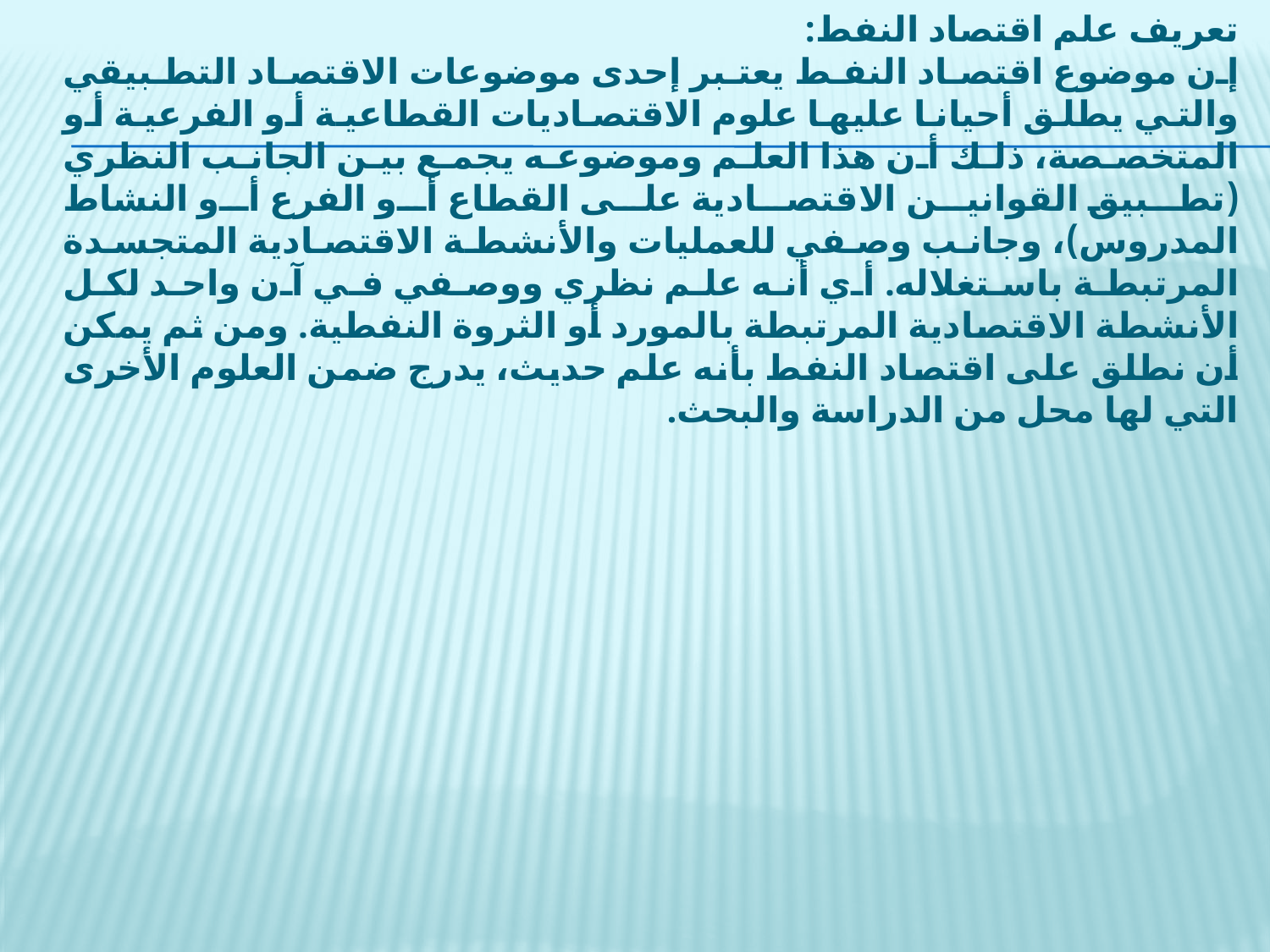

تعريف علم اقتصاد النفط:
إن موضوع اقتصاد النفط يعتبر إحدى موضوعات الاقتصاد التطبيقي والتي يطلق أحيانا عليها علوم الاقتصاديات القطاعية أو الفرعية أو المتخصصة، ذلك أن هذا العلم وموضوعه يجمع بين الجانب النظري (تطبيق القوانين الاقتصادية على القطاع أو الفرع أو النشاط المدروس)، وجانب وصفي للعمليات والأنشطة الاقتصادية المتجسدة المرتبطة باستغلاله. أي أنه علم نظري ووصفي في آن واحد لكل الأنشطة الاقتصادية المرتبطة بالمورد أو الثروة النفطية. ومن ثم يمكن أن نطلق على اقتصاد النفط بأنه علم حديث، يدرج ضمن العلوم الأخرى التي لها محل من الدراسة والبحث.